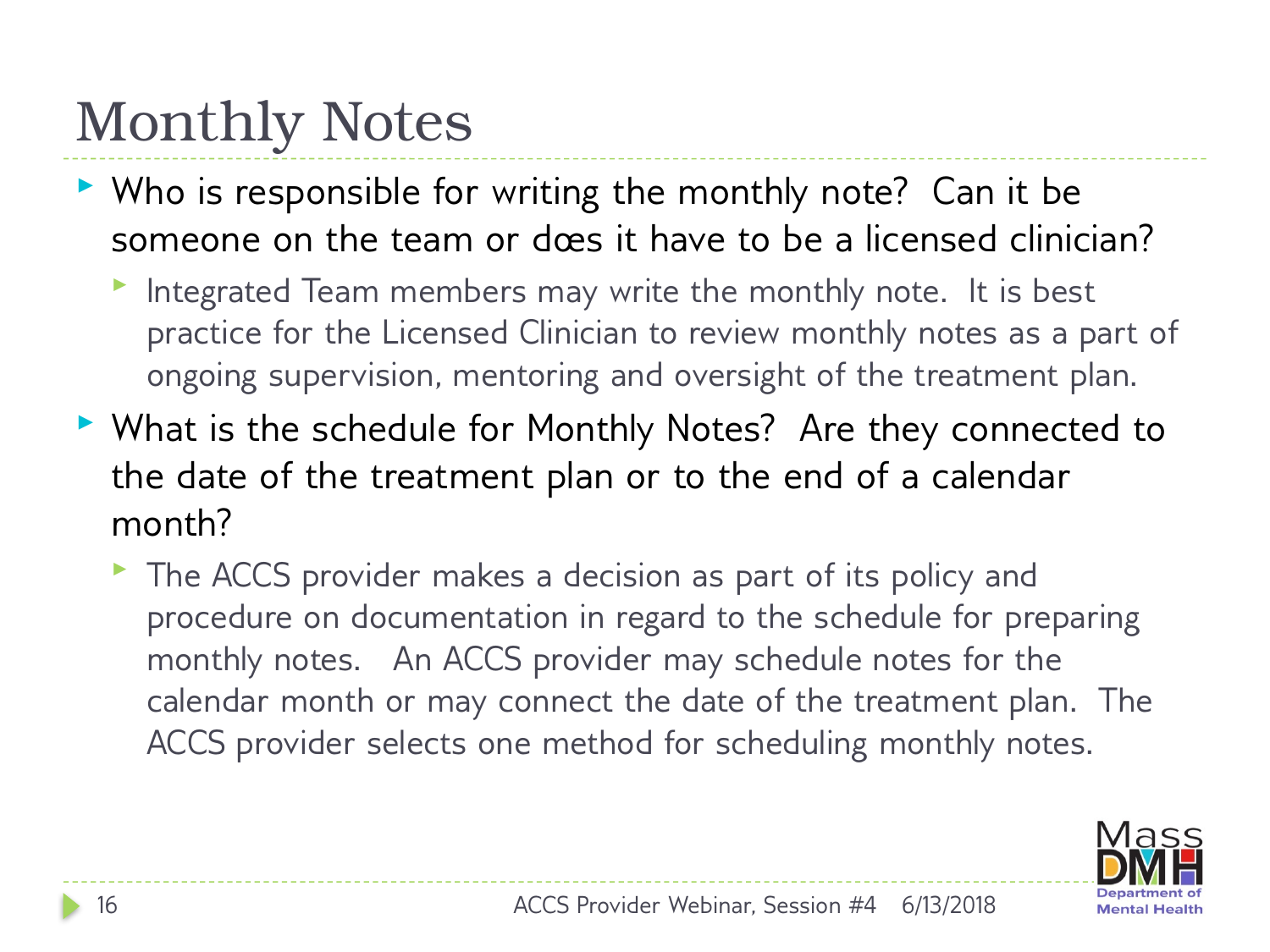

# Monthly Notes
Who is responsible for writing the monthly note?  Can it be someone on the team or does it have to be a licensed clinician?
Integrated Team members may write the monthly note.  It is best practice for the Licensed Clinician to review monthly notes as a part of ongoing supervision, mentoring and oversight of the treatment plan.
What is the schedule for Monthly Notes?  Are they connected to the date of the treatment plan or to the end of a calendar month?
The ACCS provider makes a decision as part of its policy and procedure on documentation in regard to the schedule for preparing monthly notes.   An ACCS provider may schedule notes for the calendar month or may connect the date of the treatment plan.  The ACCS provider selects one method for scheduling monthly notes.

16
ACCS Provider Webinar, Session #4
6/13/2018